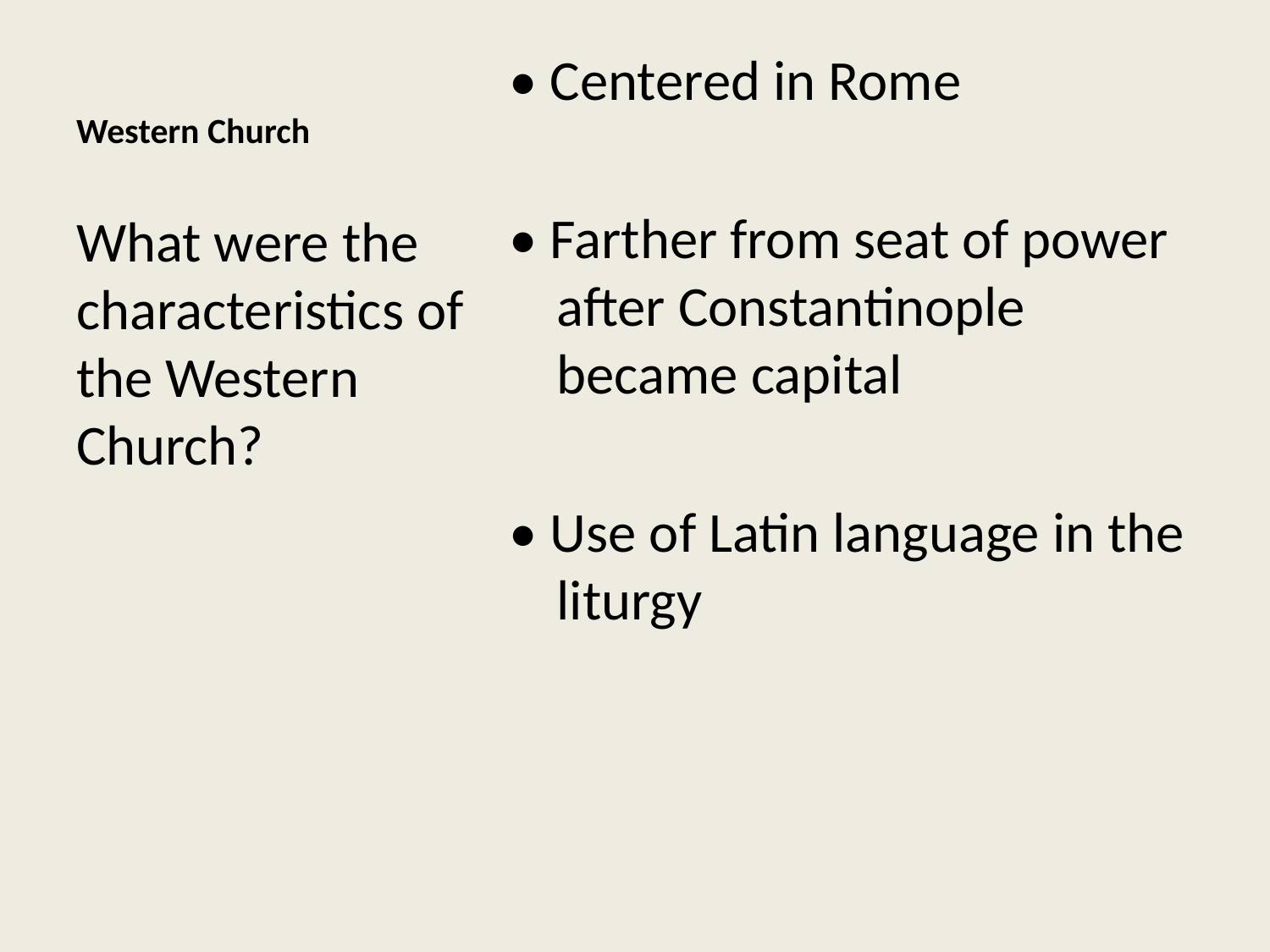

# Western Church
• Centered in Rome

• Farther from seat of power after Constantinople became capital

• Use of Latin language in the liturgy

What were the characteristics of the Western Church?